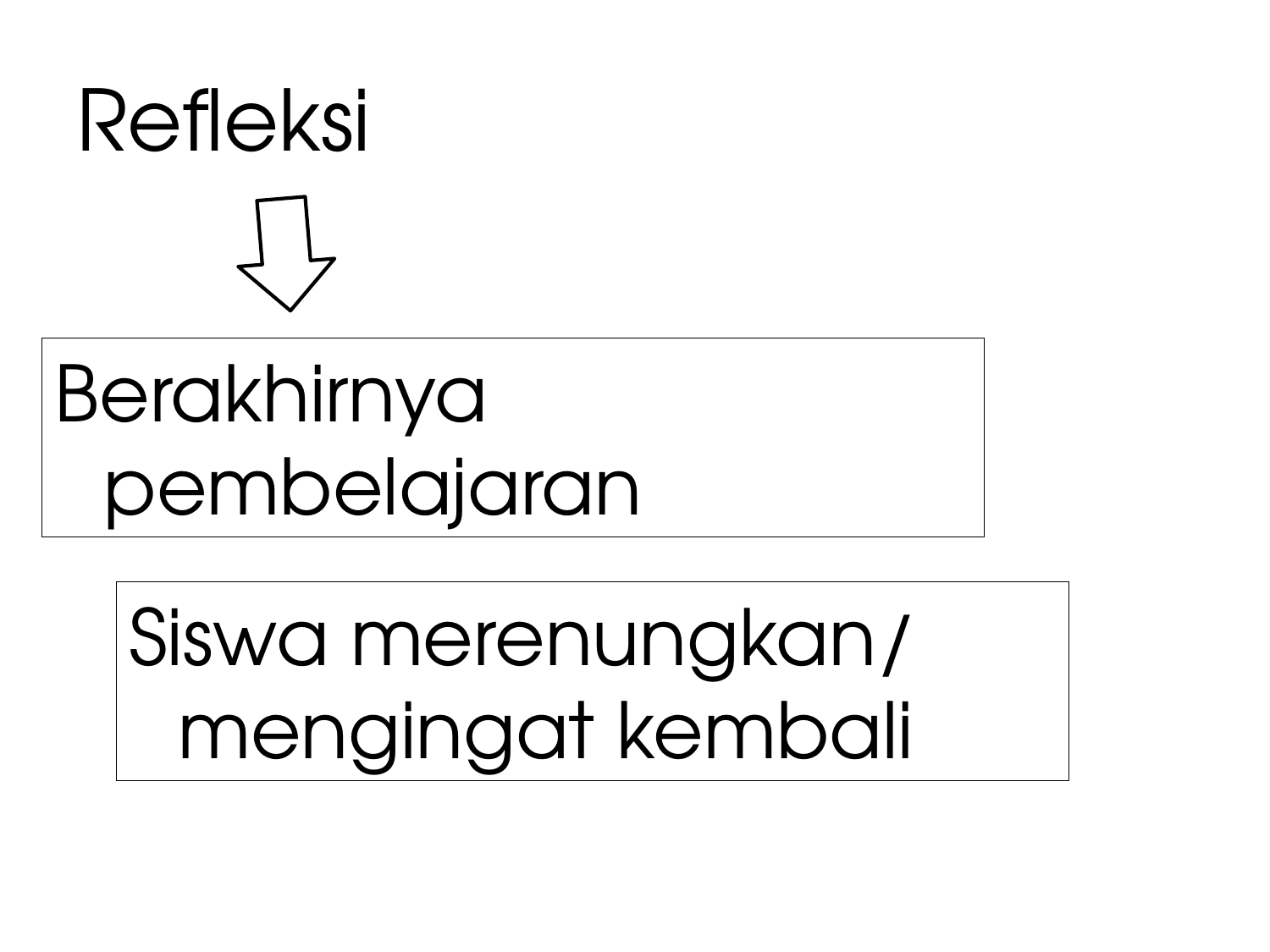

# Refleksi

Berakhirnya pembelajaran
Siswa merenungkan/ mengingat kembali